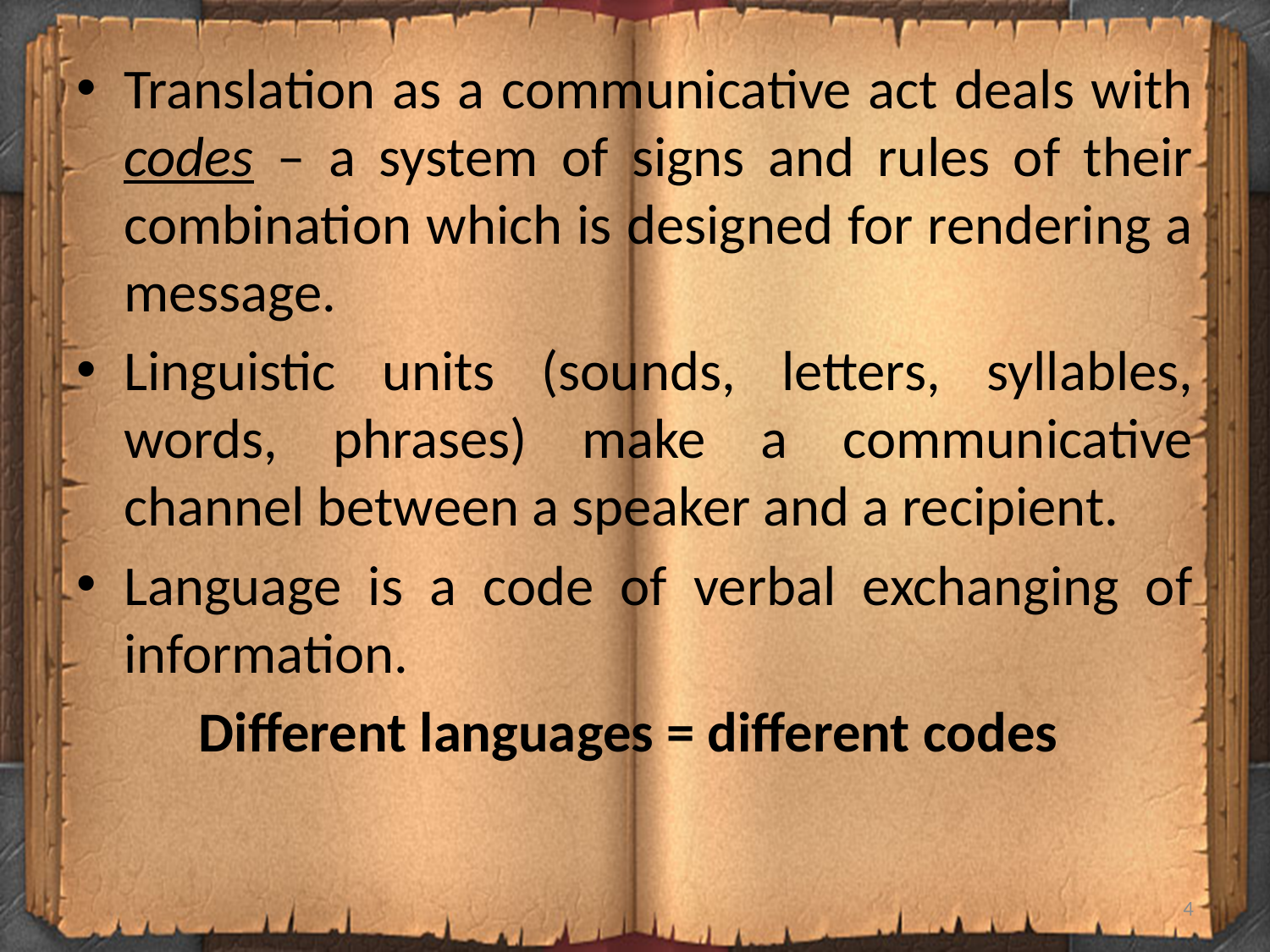

#
Translation as a communicative act deals with codes – a system of signs and rules of their combination which is designed for rendering a message.
Linguistic units (sounds, letters, syllables, words, phrases) make a communicative channel between a speaker and a recipient.
Language is a code of verbal exchanging of information.
Different languages = different codes
4